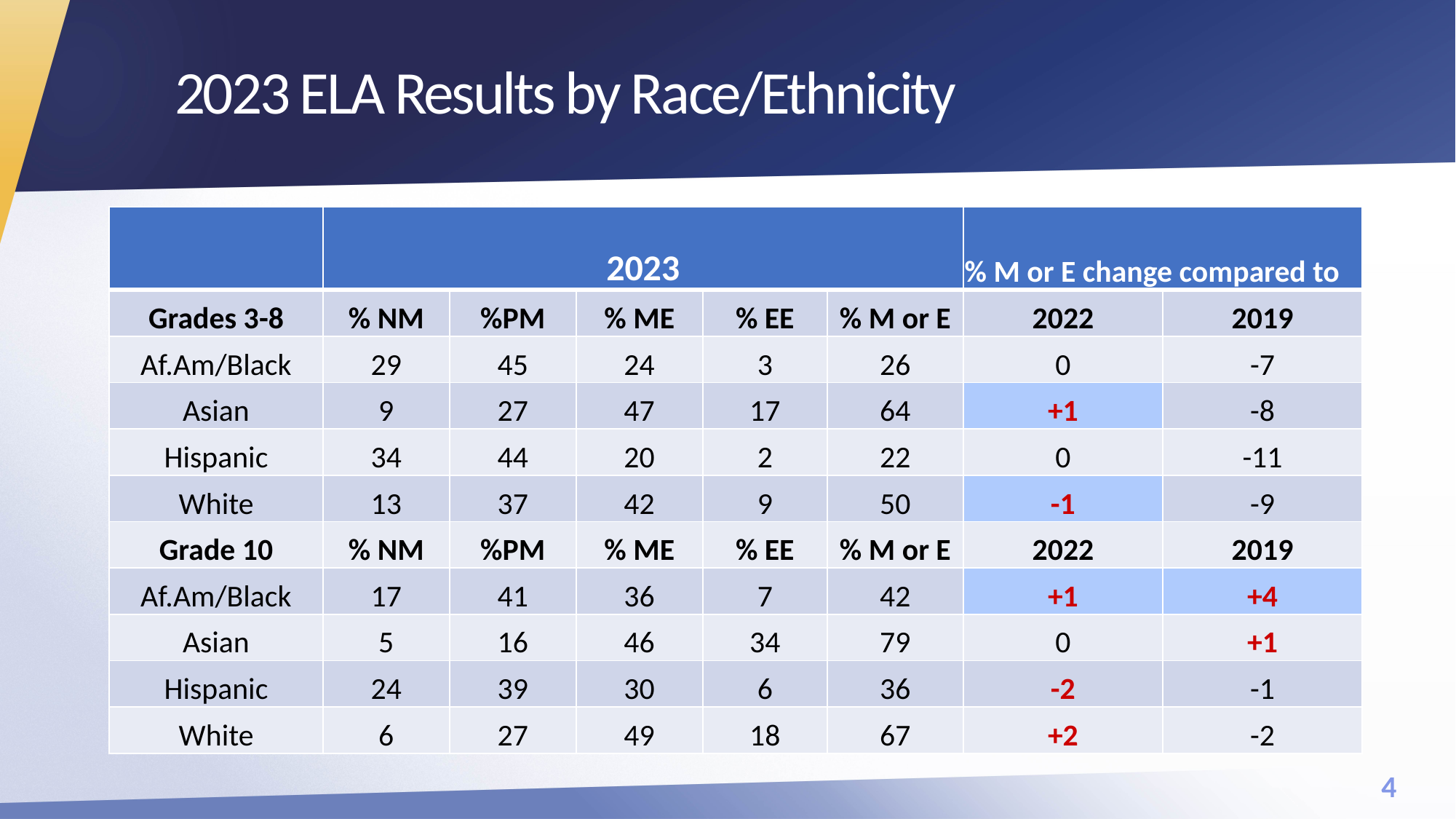

# 2023 ELA Results by Race/Ethnicity
|  | 2023 |  |  |  |  | % M or E change compared to |  |
| --- | --- | --- | --- | --- | --- | --- | --- |
| Grades 3-8 | % NM | %PM | % ME | % EE | % M or E | 2022 | 2019 |
| Af.Am/Black | 29 | 45 | 24 | 3 | 26 | 0 | -7 |
| Asian | 9 | 27 | 47 | 17 | 64 | +1 | -8 |
| Hispanic | 34 | 44 | 20 | 2 | 22 | 0 | -11 |
| White | 13 | 37 | 42 | 9 | 50 | -1 | -9 |
| Grade 10 | % NM | %PM | % ME | % EE | % M or E | 2022 | 2019 |
| Af.Am/Black | 17 | 41 | 36 | 7 | 42 | +1 | +4 |
| Asian | 5 | 16 | 46 | 34 | 79 | 0 | +1 |
| Hispanic | 24 | 39 | 30 | 6 | 36 | -2 | -1 |
| White | 6 | 27 | 49 | 18 | 67 | +2 | -2 |